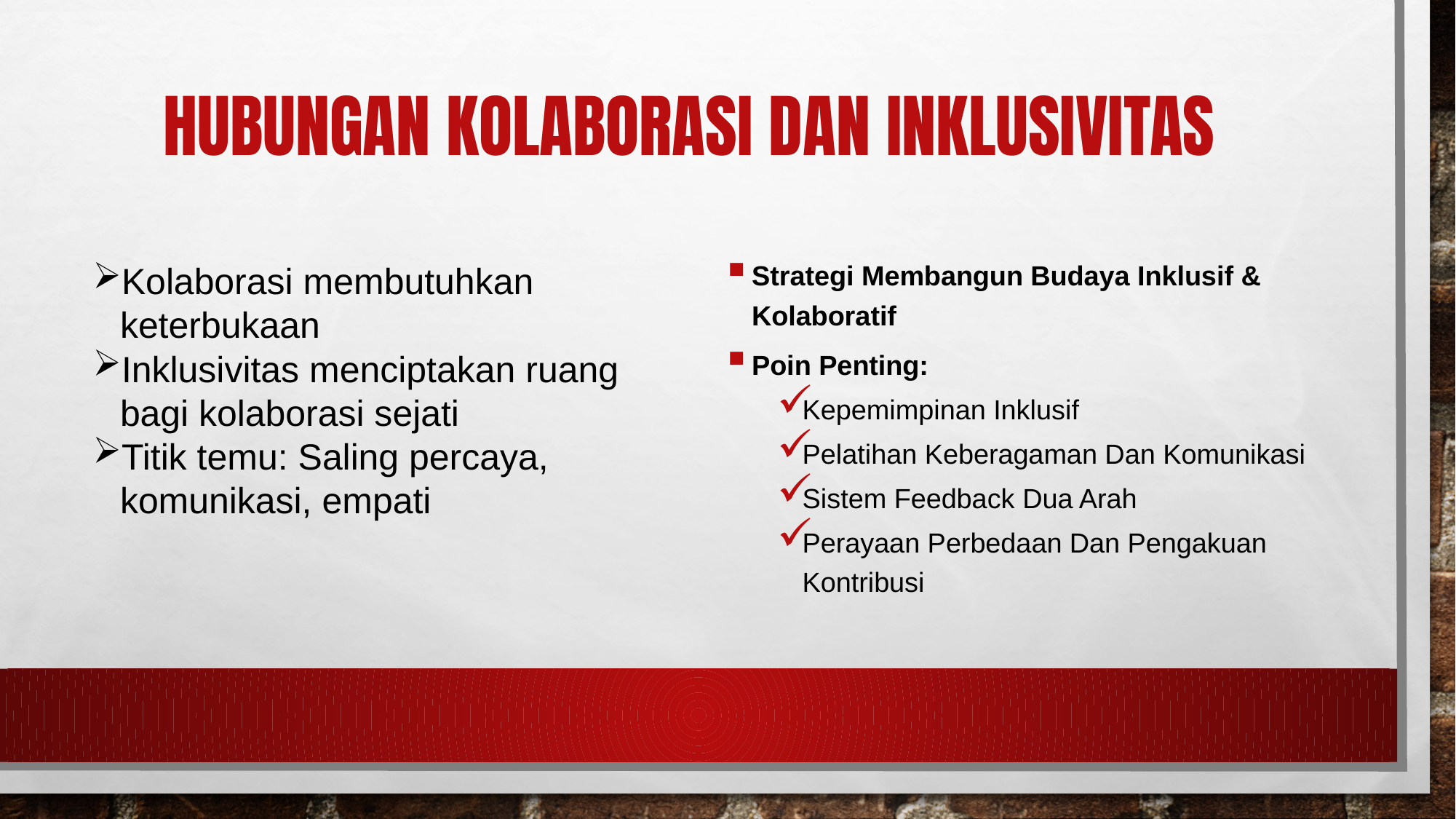

# Hubungan Kolaborasi dan Inklusivitas
Strategi Membangun Budaya Inklusif & Kolaboratif
Poin Penting:
Kepemimpinan Inklusif
Pelatihan Keberagaman Dan Komunikasi
Sistem Feedback Dua Arah
Perayaan Perbedaan Dan Pengakuan Kontribusi

Kolaborasi membutuhkan keterbukaan
Inklusivitas menciptakan ruang bagi kolaborasi sejati
Titik temu: Saling percaya, komunikasi, empati